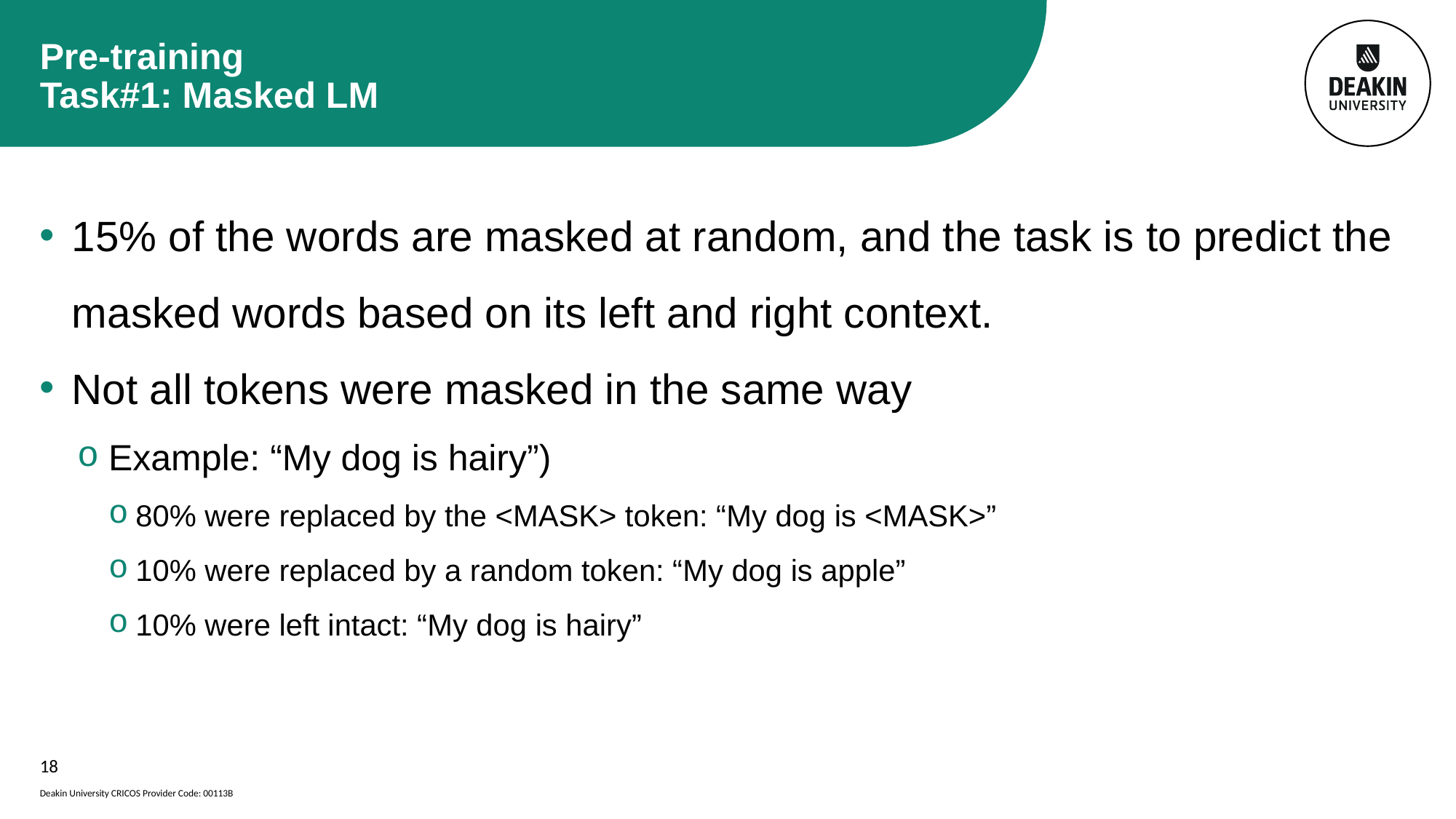

# Pre-training Task#1: Masked LM
15% of the words are masked at random, and the task is to predict the masked words based on its left and right context.
Not all tokens were masked in the same way
Example: “My dog is hairy”)
80% were replaced by the <MASK> token: “My dog is <MASK>”
10% were replaced by a random token: “My dog is apple”
10% were left intact: “My dog is hairy”
18
Deakin University CRICOS Provider Code: 00113B